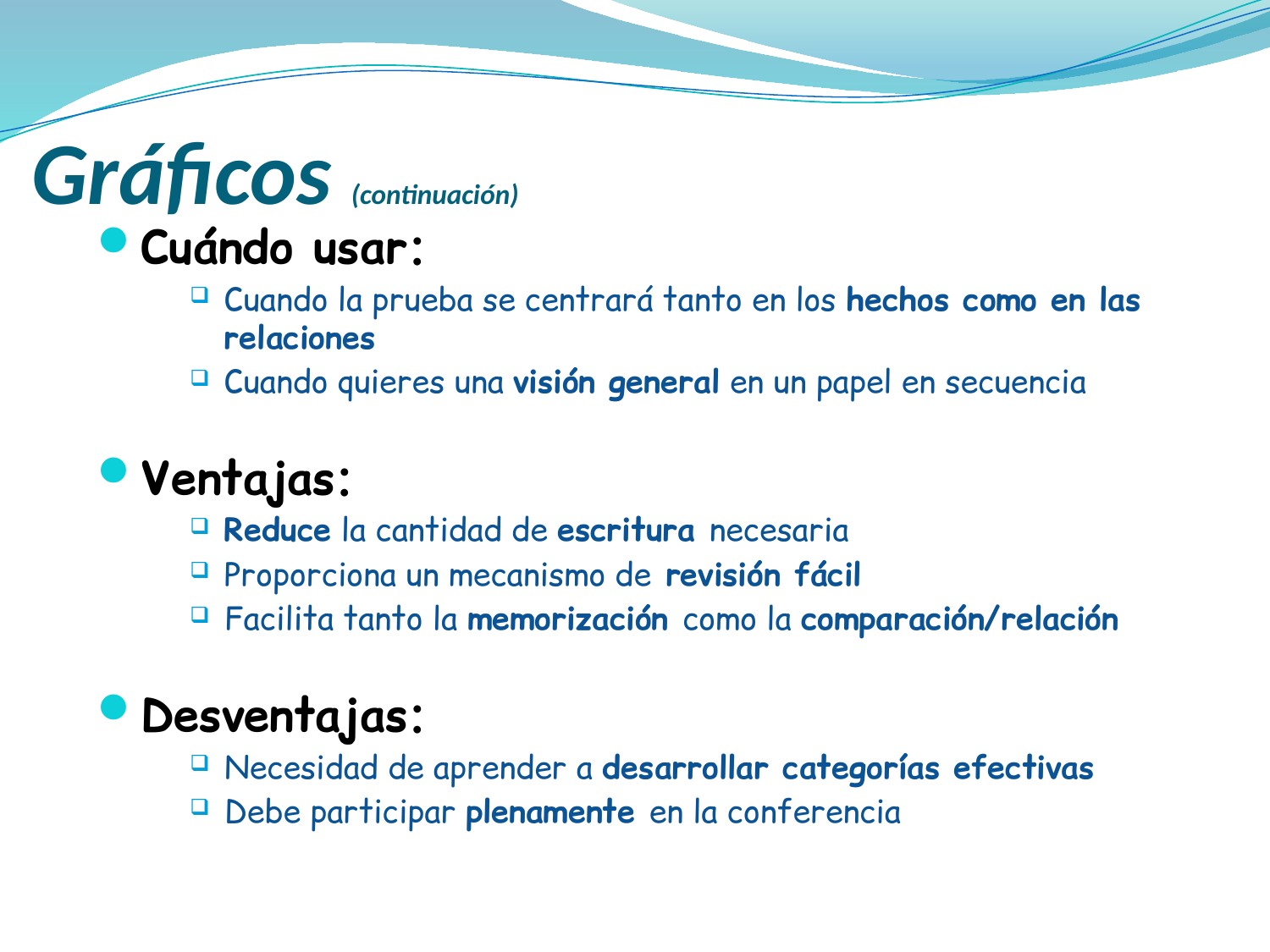

Gráficos (continuación)
Cuándo usar:
Cuando la prueba se centrará tanto en los hechos como en las relaciones
Cuando quieres una visión general en un papel en secuencia

Ventajas:
Reduce la cantidad de escritura necesaria
Proporciona un mecanismo de revisión fácil
Facilita tanto la memorización como la comparación/relación

Desventajas:
Necesidad de aprender a desarrollar categorías efectivas
Debe participar plenamente en la conferencia